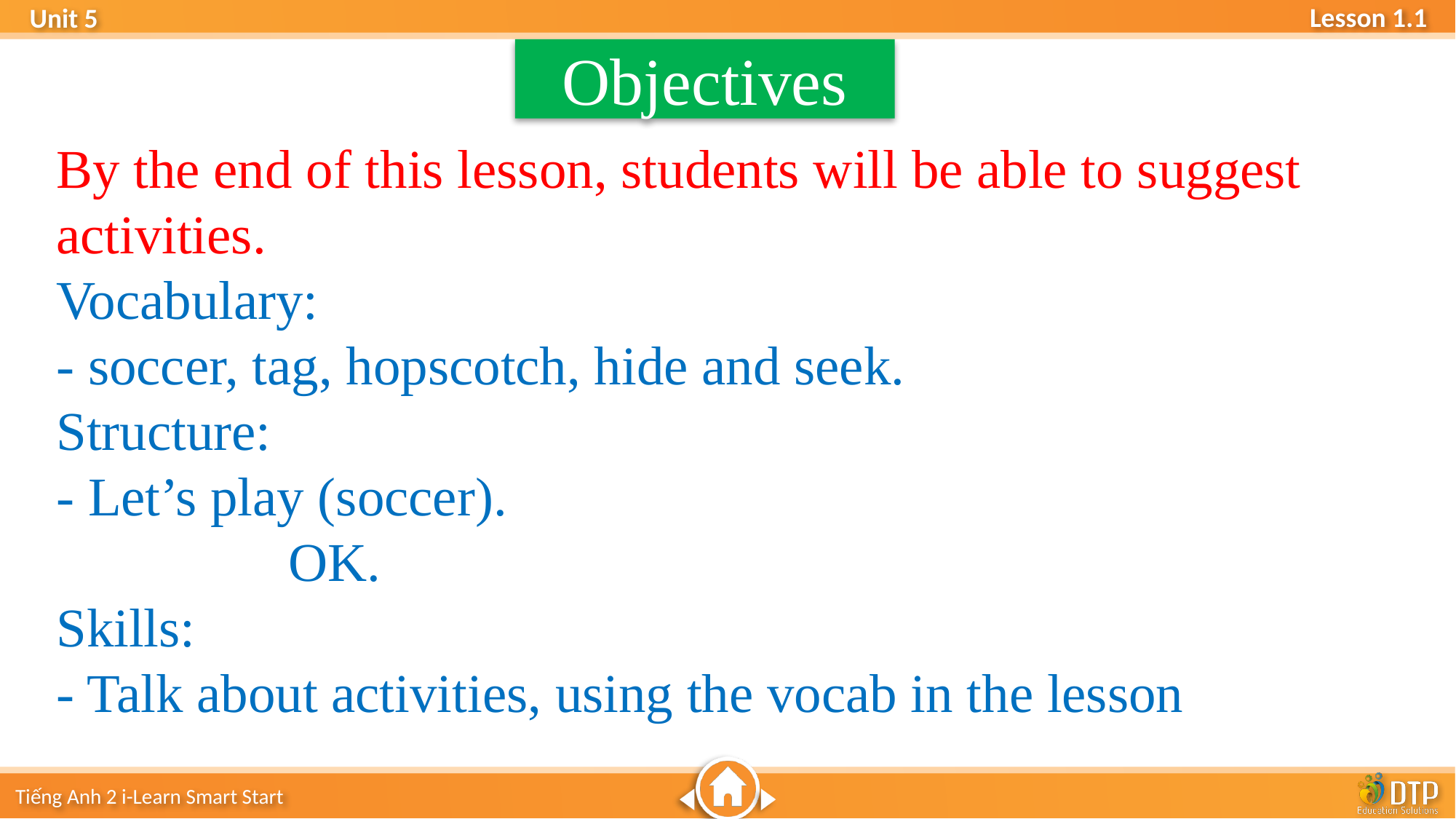

Objectives
By the end of this lesson, students will be able to suggest activities.
Vocabulary:
- soccer, tag, hopscotch, hide and seek.
Structure:
- Let’s play (soccer).
		 OK.
Skills:
- Talk about activities, using the vocab in the lesson